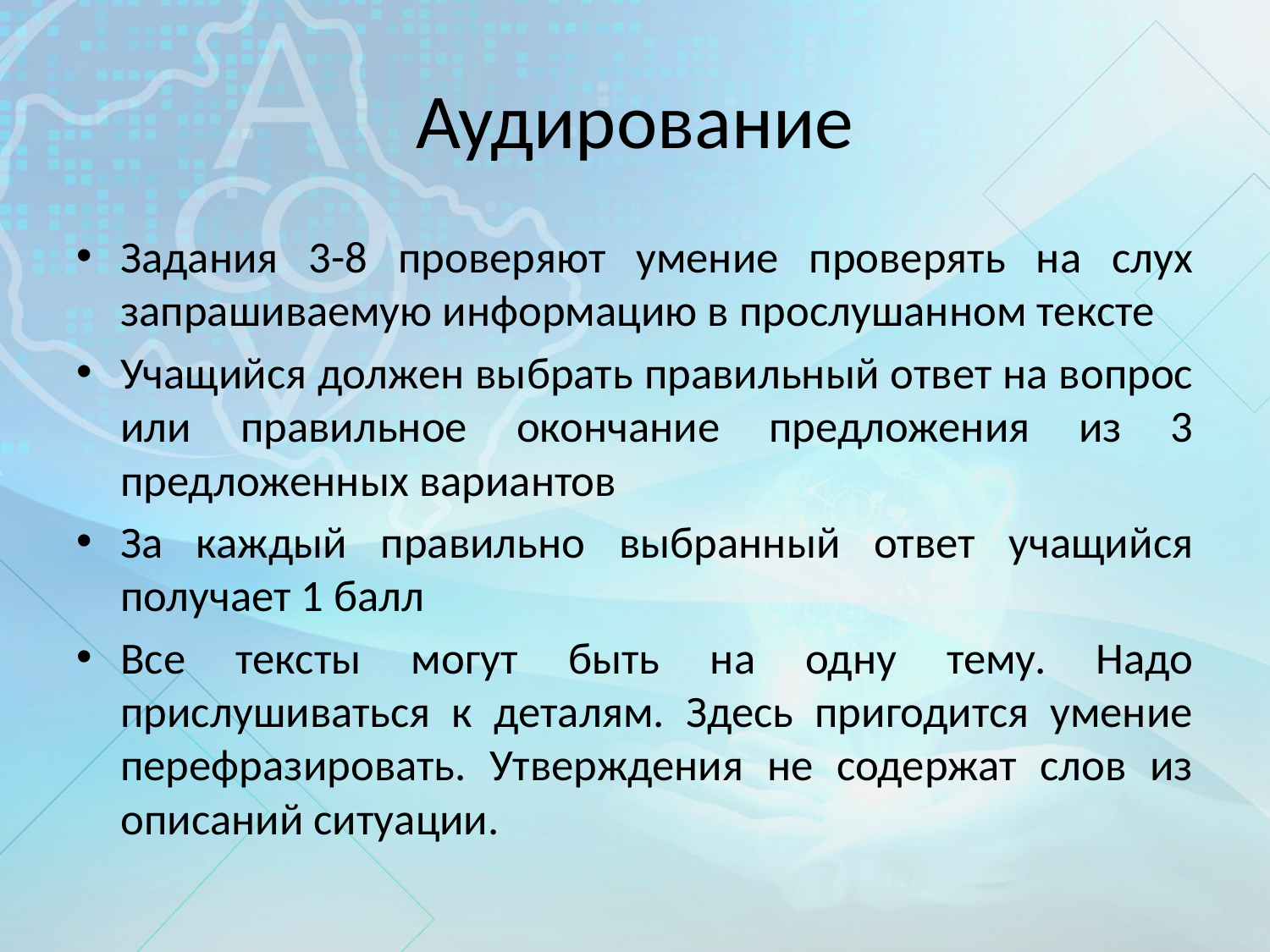

# Аудирование
Задания 3-8 проверяют умение проверять на слух запрашиваемую информацию в прослушанном тексте
Учащийся должен выбрать правильный ответ на вопрос или правильное окончание предложения из 3 предложенных вариантов
За каждый правильно выбранный ответ учащийся получает 1 балл
Все тексты могут быть на одну тему. Надо прислушиваться к деталям. Здесь пригодится умение перефразировать. Утверждения не содержат слов из описаний ситуации.